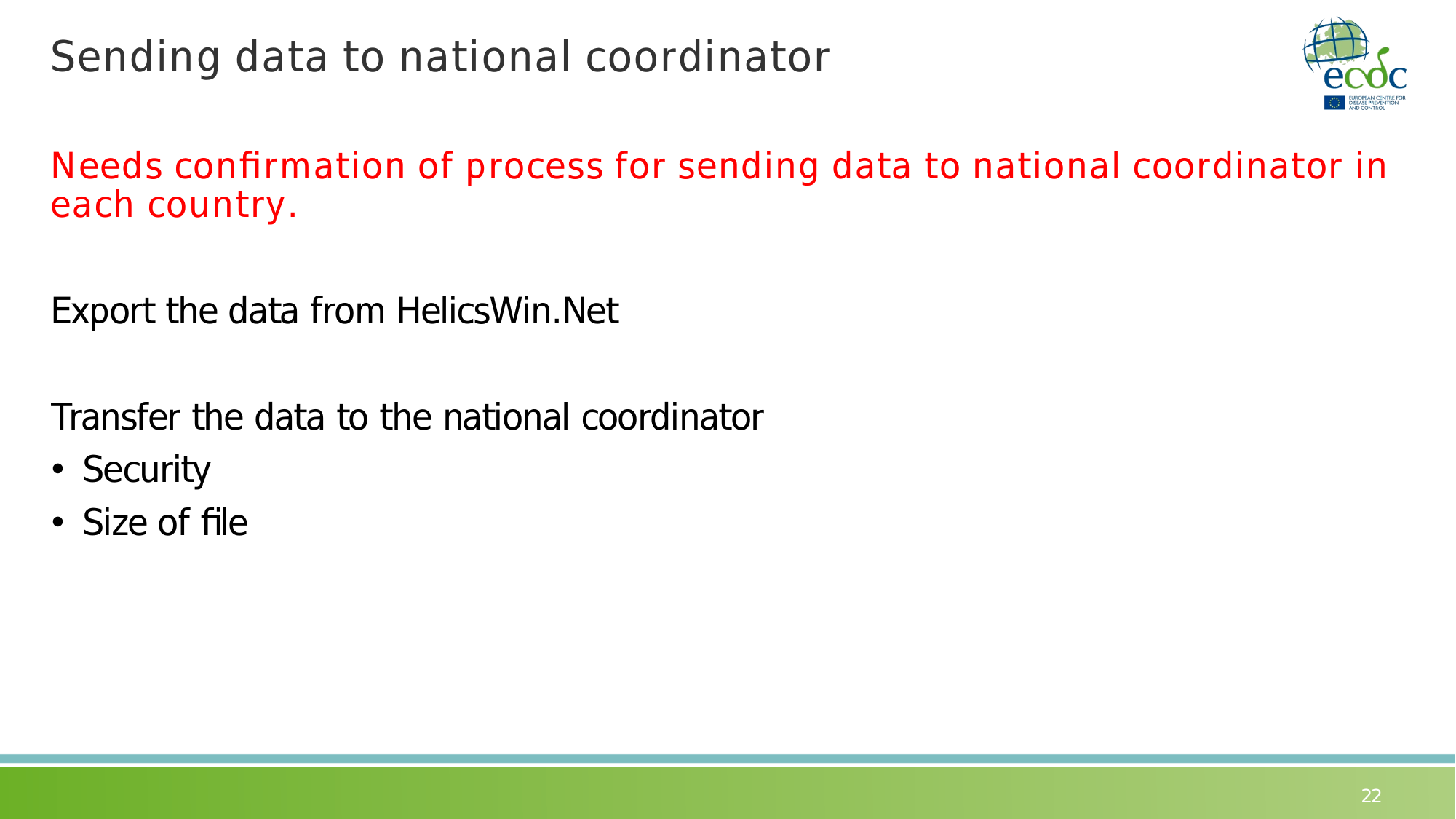

# Sending data to national coordinator
Needs confirmation of process for sending data to national coordinator in each country.

Export the data from HelicsWin.Net

Transfer the data to the national coordinator
Security
Size of file

22